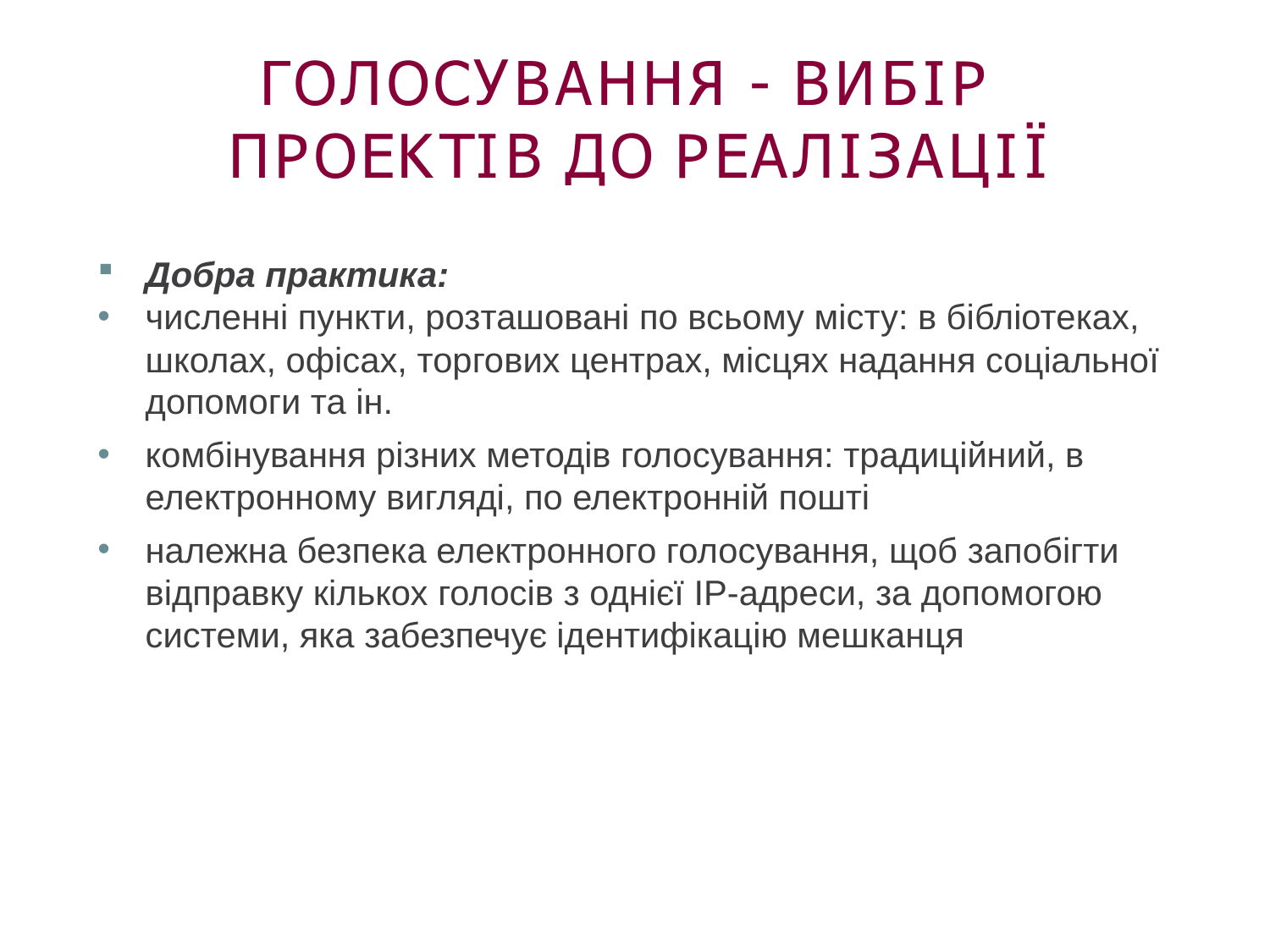

# Голосування - вибір проектів до реалізації
Добра практика:
численні пункти, розташовані по всьому місту: в бібліотеках, школах, офісах, торгових центрах, місцях надання соціальної  допомоги та ін.
комбінування різних методів голосування: традиційний, в електронному вигляді, по електронній пошті
належна безпека електронного голосування, щоб запобігти  відправку кількох голосів з однієї IP-адреси, за допомогою системи, яка забезпечує ідентифікацію мешканця